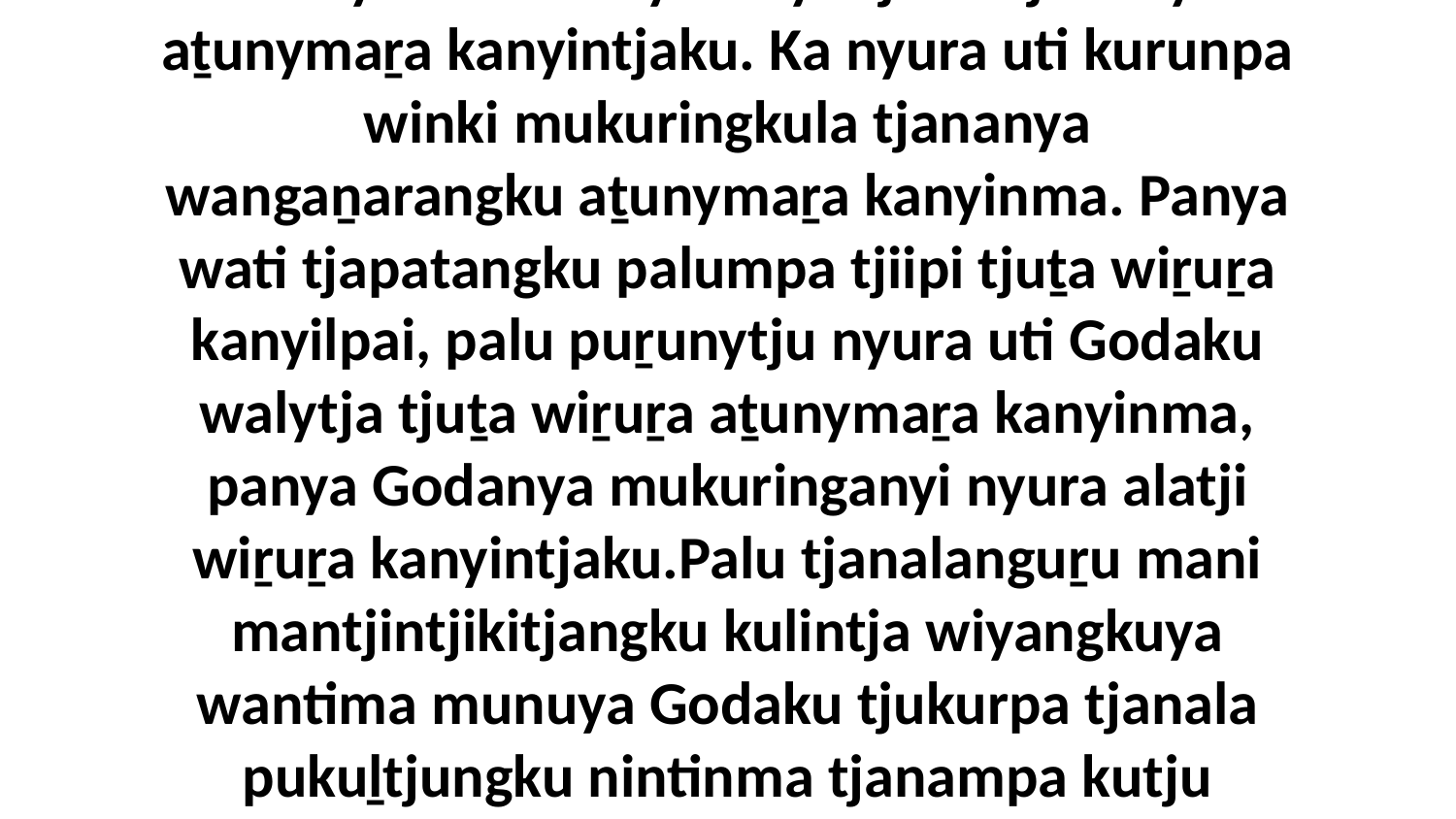

2 Panya Godalu nyuranya tjunu tjananya aṯunymaṟa kanyintjaku. Ka nyura uti kurunpa winki mukuringkula tjananya wangaṉarangku aṯunymaṟa kanyinma. Panya wati tjapatangku palumpa tjiipi tjuṯa wiṟuṟa kanyilpai, palu puṟunytju nyura uti Godaku walytja tjuṯa wiṟuṟa aṯunymaṟa kanyinma, panya Godanya mukuringanyi nyura alatji wiṟuṟa kanyintjaku.Palu tjanalanguṟu mani mantjintjikitjangku kulintja wiyangkuya wantima munuya Godaku tjukurpa tjanala pukuḻtjungku nintinma tjanampa kutju palyantjikitjangku kuliṟa.